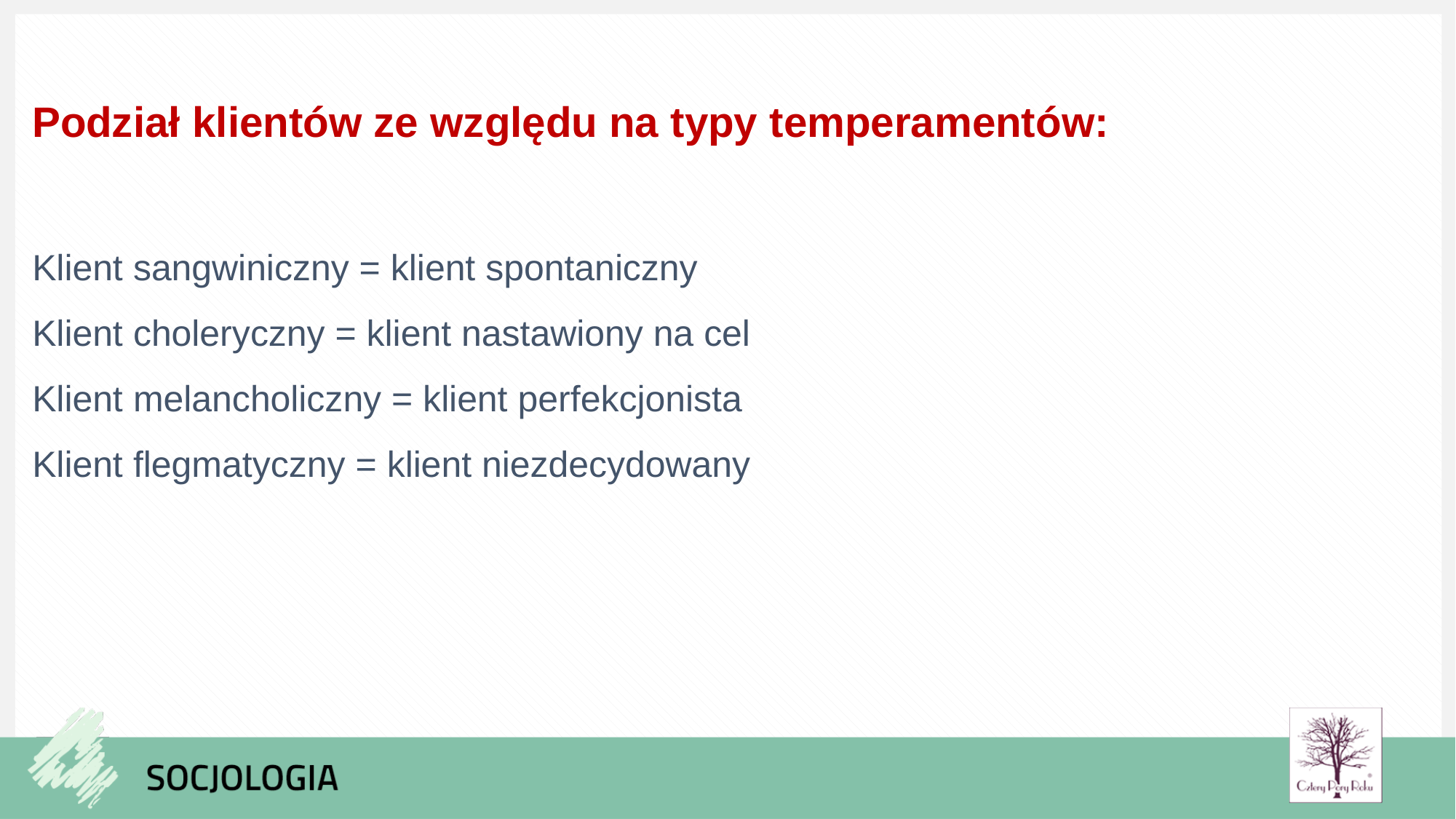

Podział klientów ze względu na typy temperamentów:

Klient sangwiniczny = klient spontaniczny
Klient choleryczny = klient nastawiony na cel
Klient melancholiczny = klient perfekcjonista
Klient flegmatyczny = klient niezdecydowany